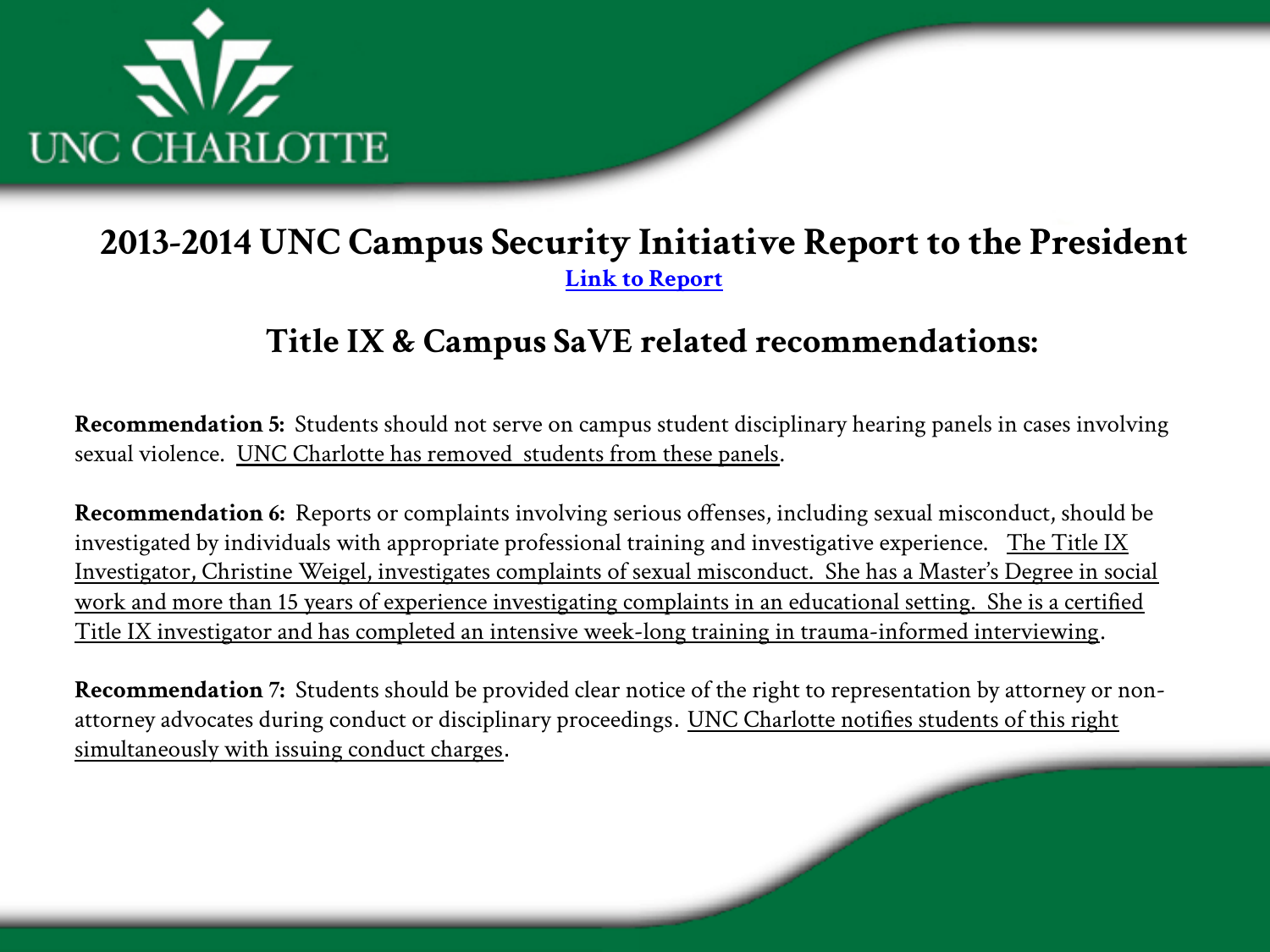

2013-2014 UNC Campus Security Initiative Report to the President
Link to Report

Title IX & Campus SaVE related recommendations:
Recommendation 5:  Students should not serve on campus student disciplinary hearing panels in cases involving sexual violence.  UNC Charlotte has removed  students from these panels.

Recommendation 6:  Reports or complaints involving serious offenses, including sexual misconduct, should be investigated by individuals with appropriate professional training and investigative experience.   The Title IX Investigator, Christine Weigel, investigates complaints of sexual misconduct.  She has a Master’s Degree in social work and more than 15 years of experience investigating complaints in an educational setting.  She is a certified Title IX investigator and has completed an intensive week-long training in trauma-informed interviewing.

Recommendation 7:  Students should be provided clear notice of the right to representation by attorney or non-attorney advocates during conduct or disciplinary proceedings. UNC Charlotte notifies students of this right simultaneously with issuing conduct charges.